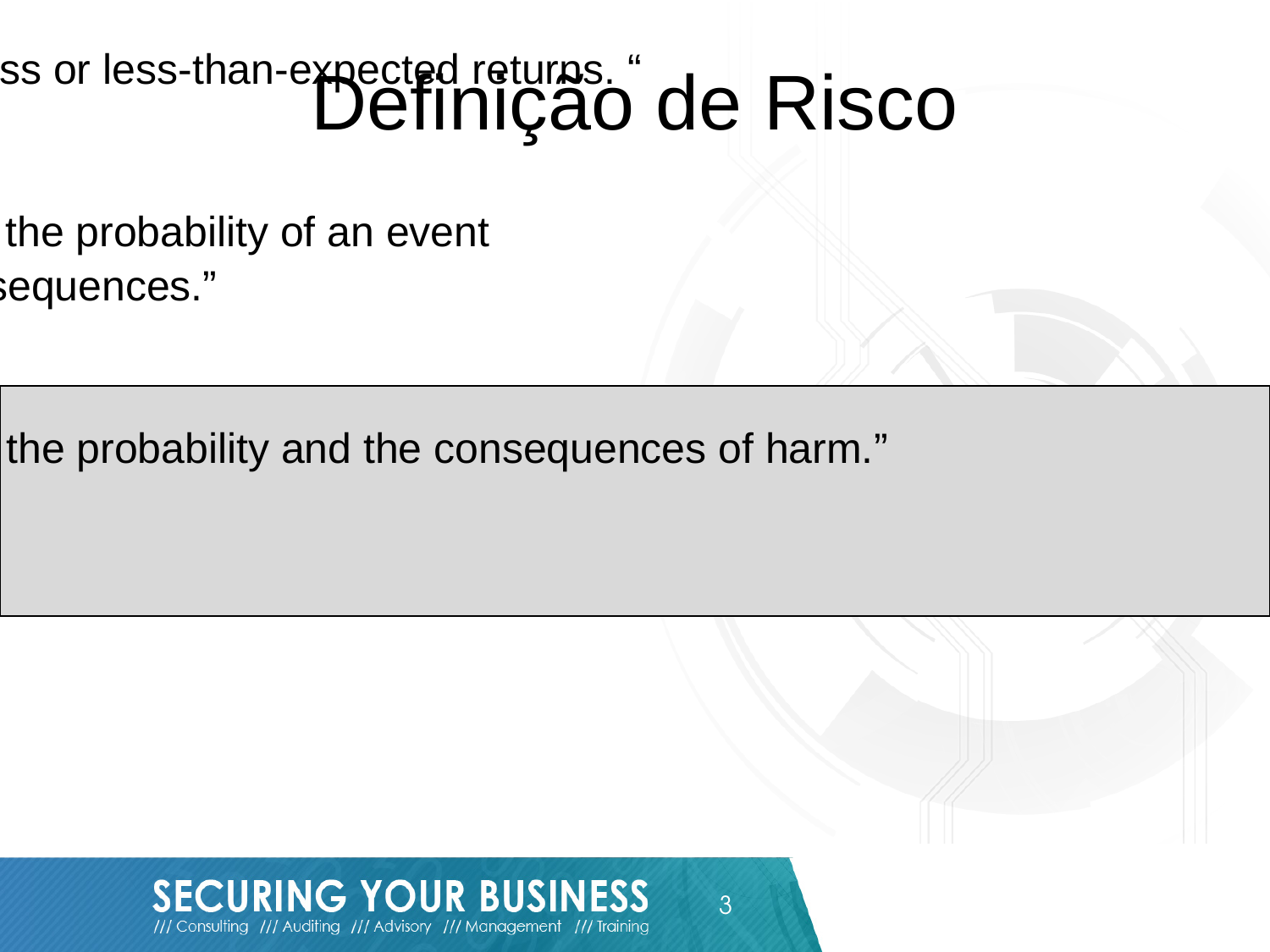

# Definição de Risco
Economic Perspective
	“The quantifiable likelihood of loss or less-than-expected returns. “

According to ISO GUIDE 73:2002
“Risk is the combination of the probability of an event
and its consequences.”

General Perspective
	“The expectation of loss. It is a function of the probability and the consequences of harm.”